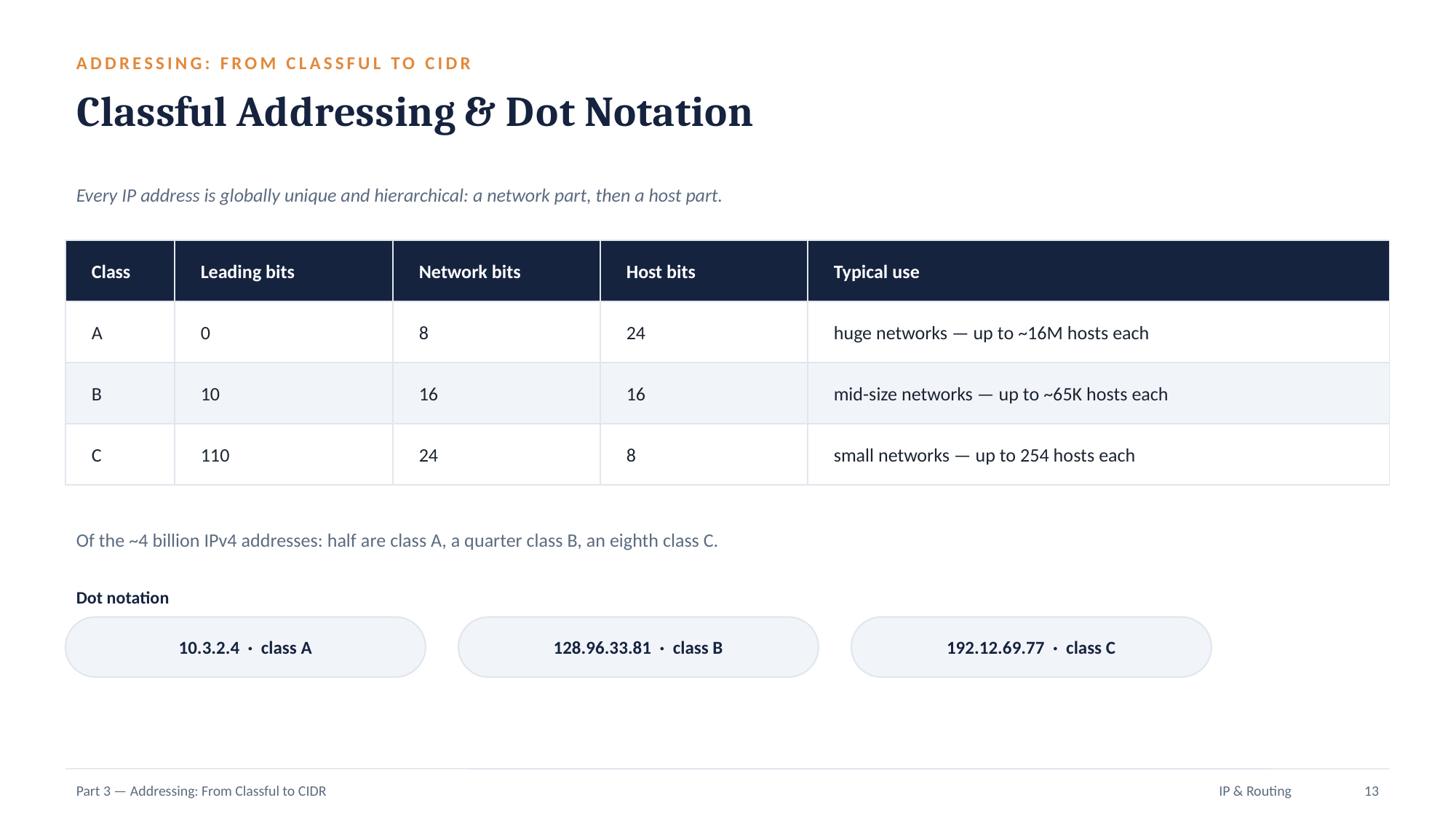

ADDRESSING: FROM CLASSFUL TO CIDR
Classful Addressing & Dot Notation
Every IP address is globally unique and hierarchical: a network part, then a host part.

Class

Leading bits

Network bits

Host bits

Typical use

A

0

8

24

huge networks — up to ~16M hosts each

B

10

16

16

mid-size networks — up to ~65K hosts each

C

110

24

8

small networks — up to 254 hosts each
Of the ~4 billion IPv4 addresses: half are class A, a quarter class B, an eighth class C.
Dot notation

10.3.2.4  ·  class A

128.96.33.81  ·  class B

192.12.69.77  ·  class C

Part 3 — Addressing: From Classful to CIDR
IP & Routing
13